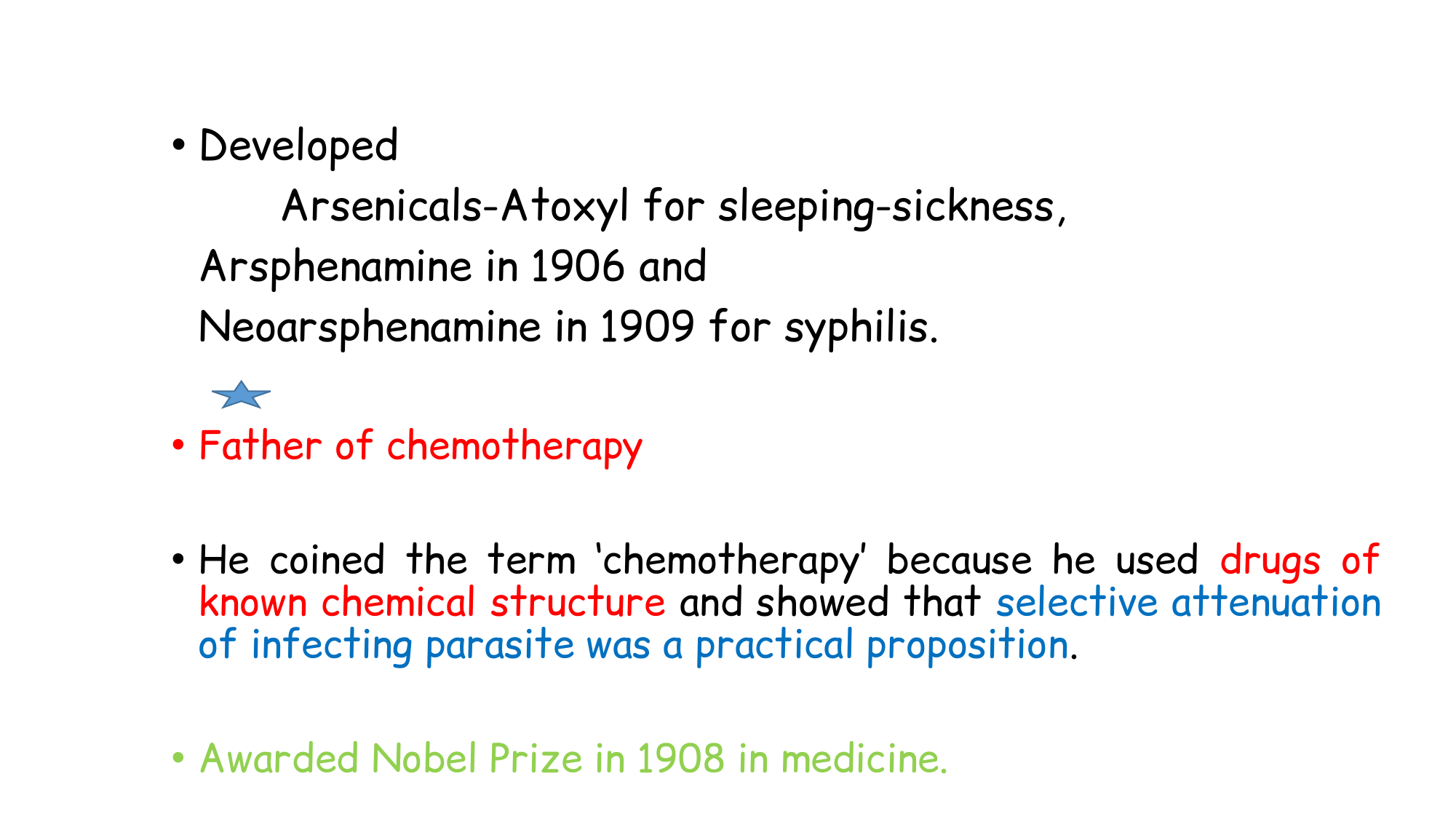

Developed
		Arsenicals-Atoxyl for sleeping-sickness,
			Arsphenamine in 1906 and
			Neoarsphenamine in 1909 for syphilis.

Father of chemotherapy

He coined the term ‘chemotherapy’ because he used drugs of known chemical structure and showed that selective attenuation of infecting parasite was a practical proposition.

Awarded Nobel Prize in 1908 in medicine.